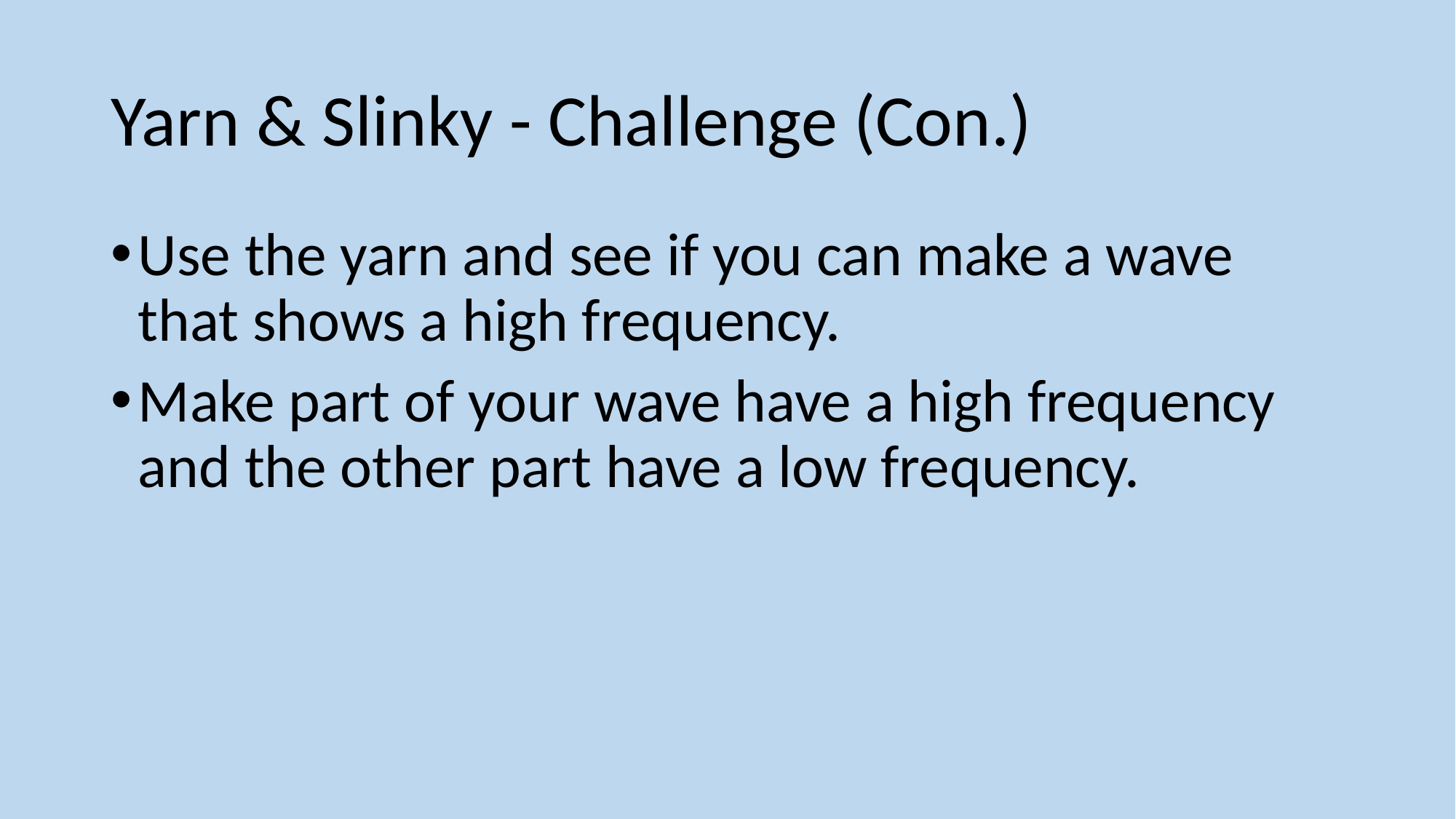

# Yarn & Slinky - Challenge (Con.)
Use the yarn and see if you can make a wave that shows a high frequency.
Make part of your wave have a high frequency and the other part have a low frequency.